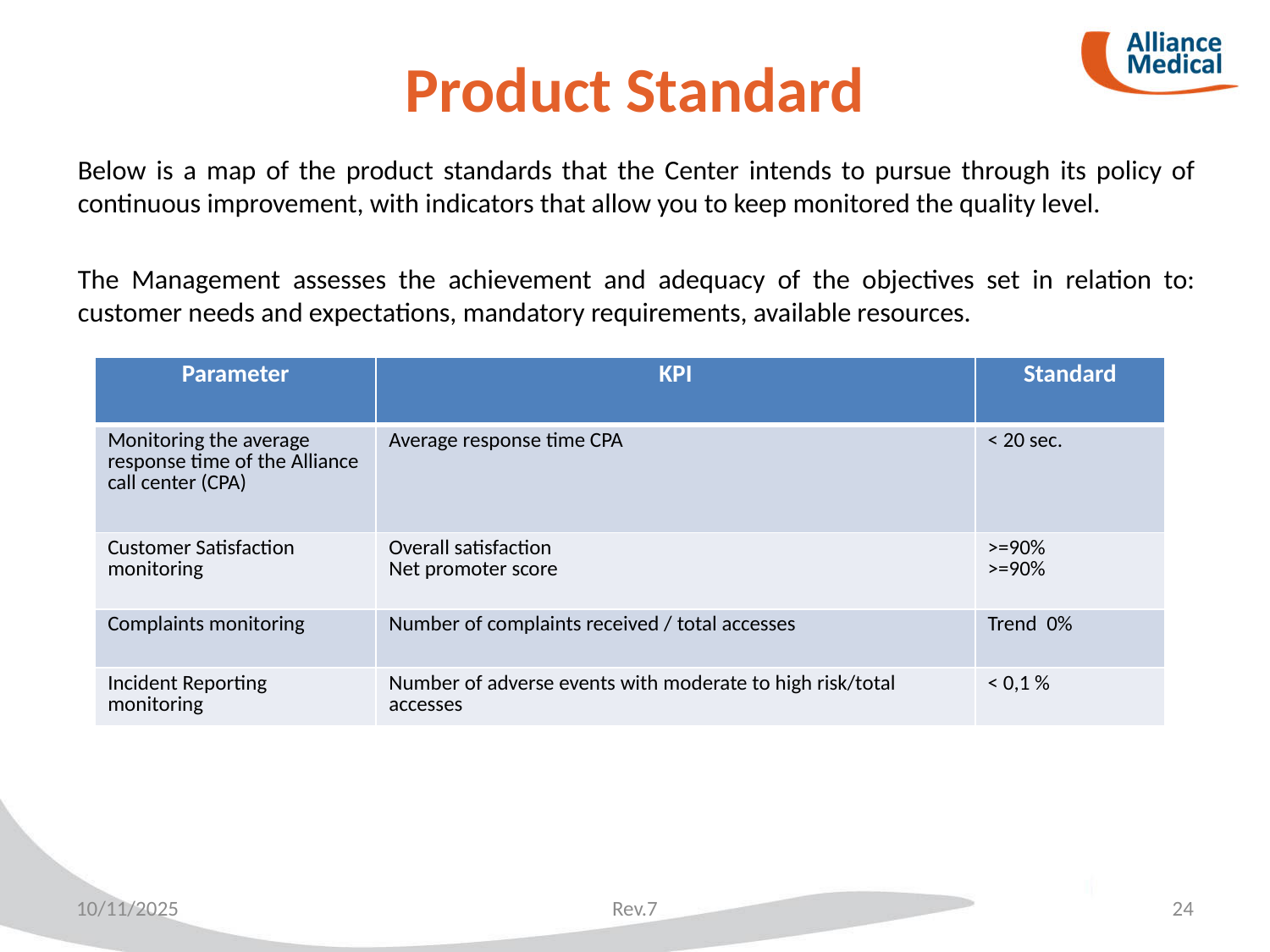

# Product Standard
Below is a map of the product standards that the Center intends to pursue through its policy of continuous improvement, with indicators that allow you to keep monitored the quality level.

The Management assesses the achievement and adequacy of the objectives set in relation to: customer needs and expectations, mandatory requirements, available resources.

| Parameter | KPI | Standard |
| --- | --- | --- |
| Monitoring the average response time of the Alliance call center (CPA) | Average response time CPA | < 20 sec. |
| Customer Satisfaction monitoring | Overall satisfaction Net promoter score | >=90% >=90% |
| Complaints monitoring | Number of complaints received / total accesses | Trend 0% |
| Incident Reporting monitoring | Number of adverse events with moderate to high risk/total accesses | < 0,1 % |
10/11/2025
Rev.7
24